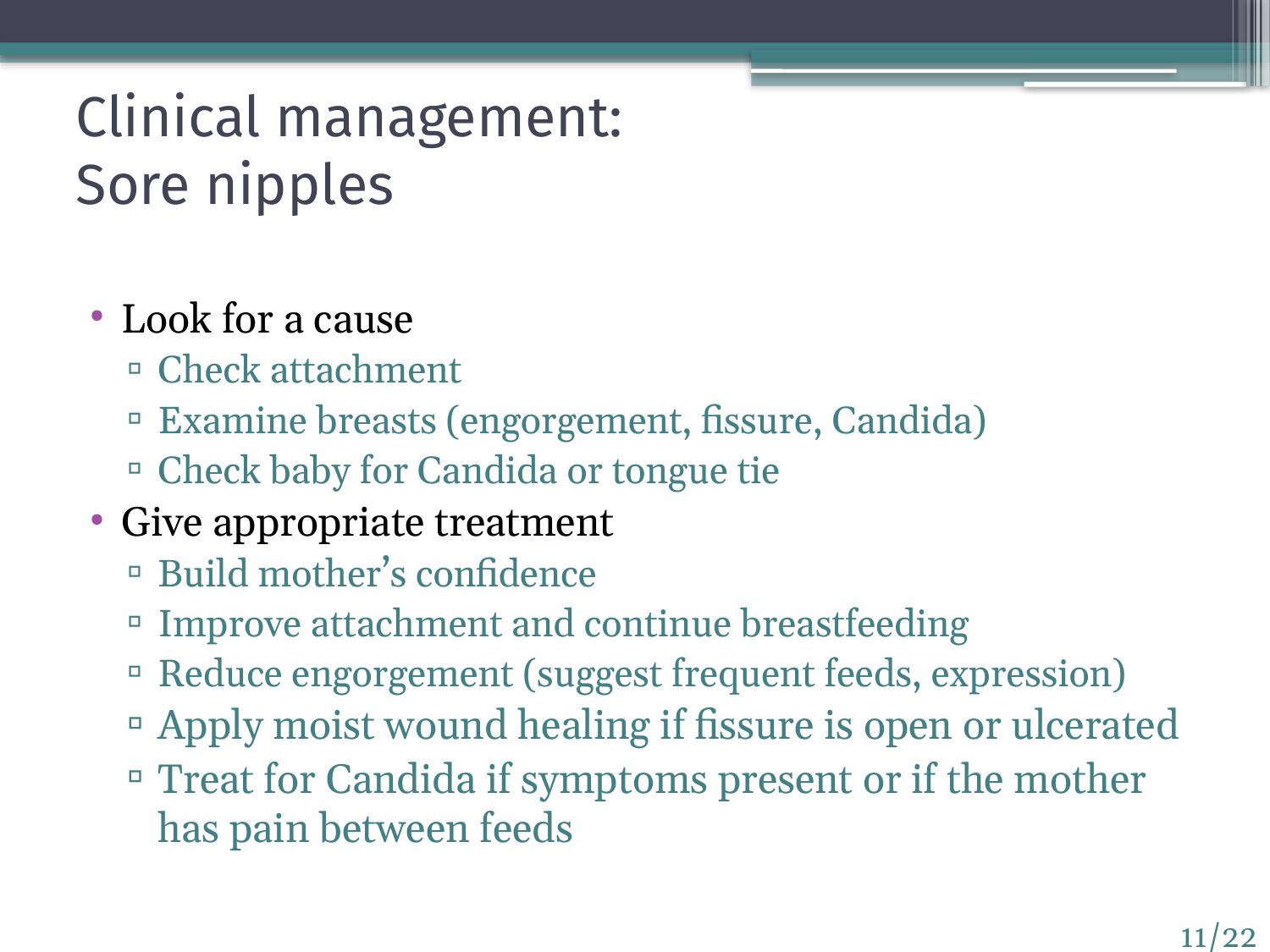

# Clinical management: Sore nipples
Look for a cause
Check attachment
Examine breasts (engorgement, fissure, Candida)
Check baby for Candida or tongue tie
Give appropriate treatment
Build mother’s confidence
Improve attachment and continue breastfeeding
Reduce engorgement (suggest frequent feeds, expression)
Apply moist wound healing if fissure is open or ulcerated
Treat for Candida if symptoms present or if the mother has pain between feeds
11/22